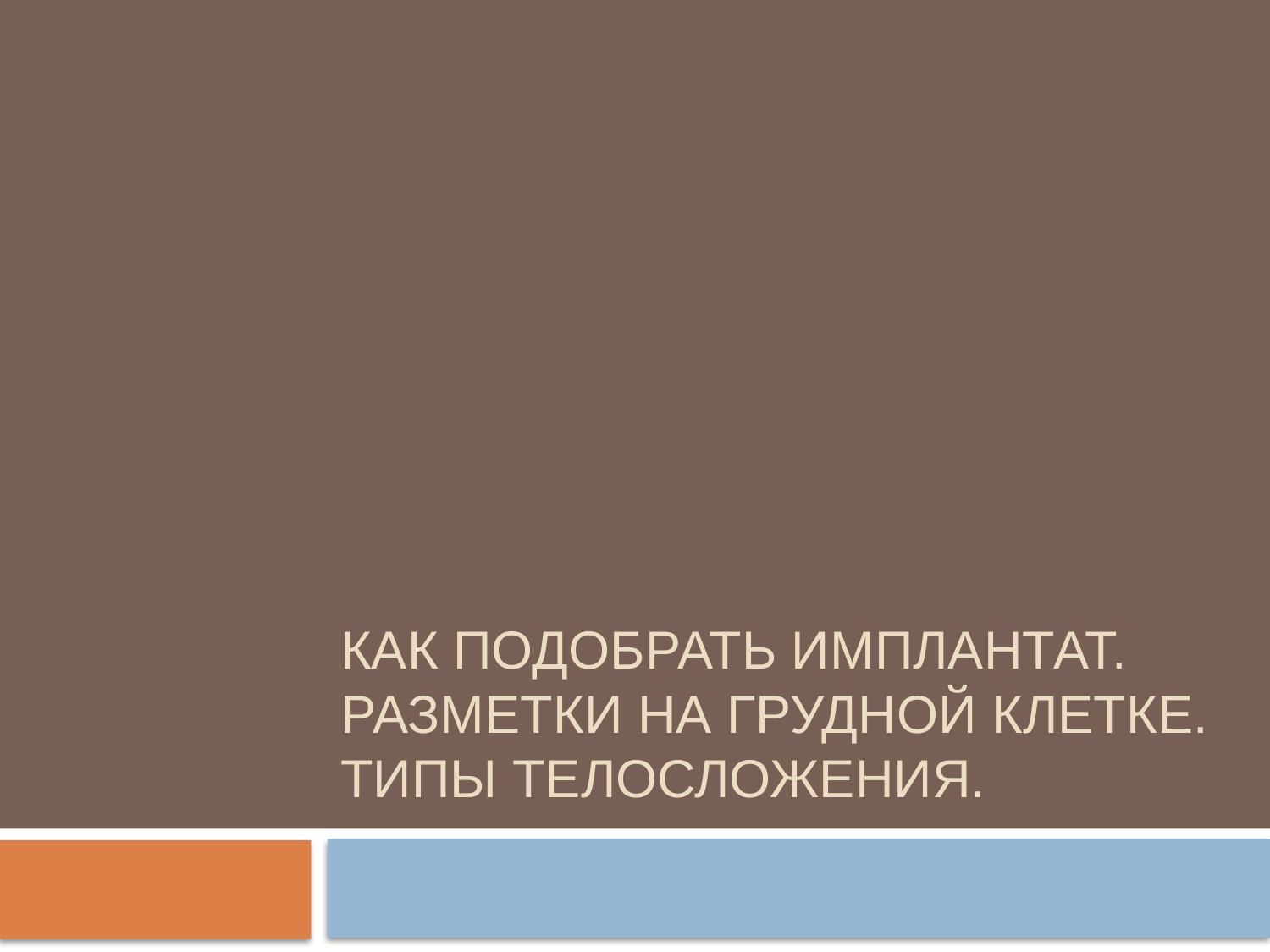

# Как подобрать имплантат. Разметки на грудной клетке. Типы телосложения.